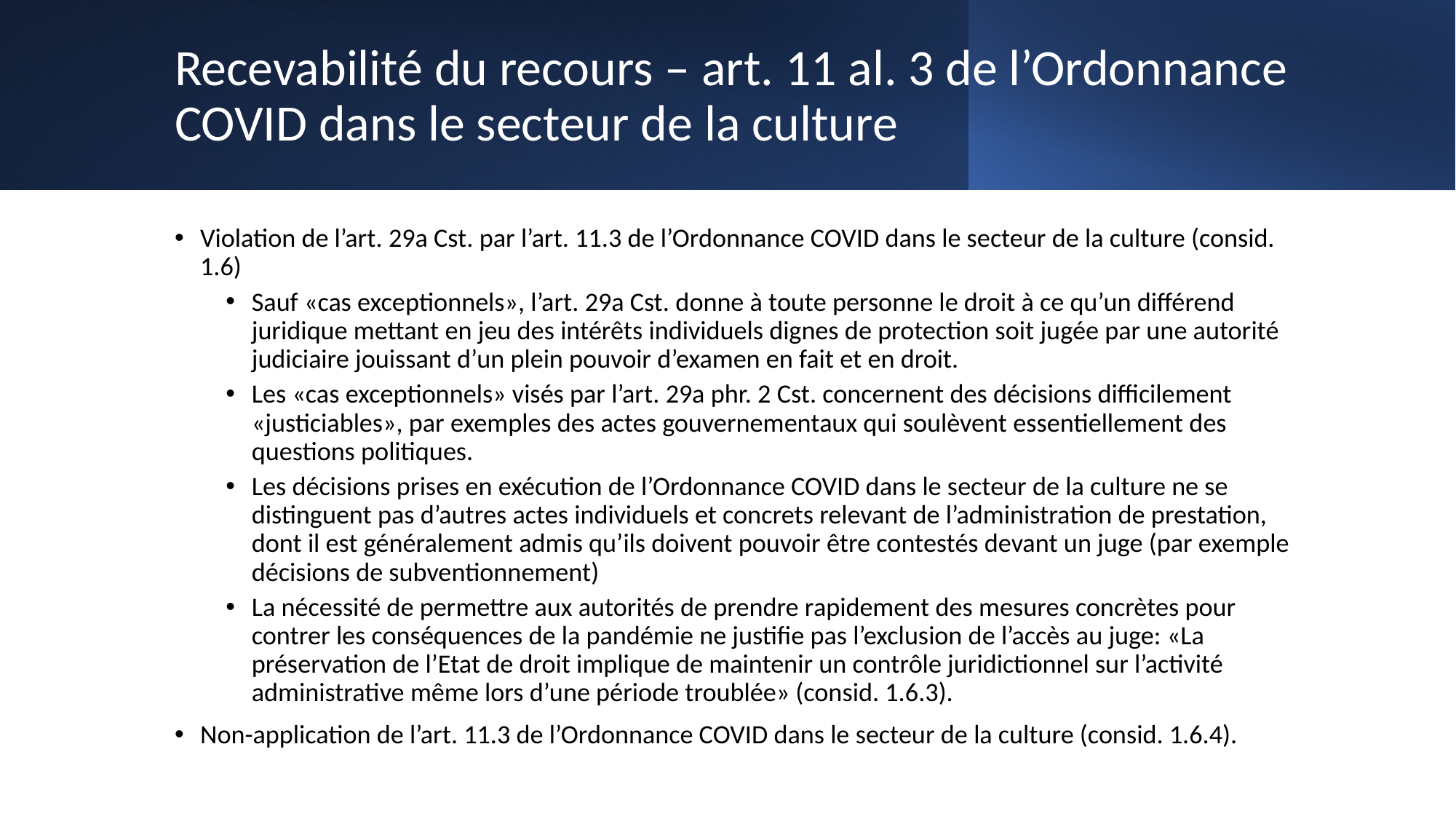

# Recevabilité du recours – art. 11 al. 3 de l’Ordonnance COVID dans le secteur de la culture
Violation de l’art. 29a Cst. par l’art. 11.3 de l’Ordonnance COVID dans le secteur de la culture (consid. 1.6)
Sauf «cas exceptionnels», l’art. 29a Cst. donne à toute personne le droit à ce qu’un différend juridique mettant en jeu des intérêts individuels dignes de protection soit jugée par une autorité judiciaire jouissant d’un plein pouvoir d’examen en fait et en droit.
Les «cas exceptionnels» visés par l’art. 29a phr. 2 Cst. concernent des décisions difficilement «justiciables», par exemples des actes gouvernementaux qui soulèvent essentiellement des questions politiques.
Les décisions prises en exécution de l’Ordonnance COVID dans le secteur de la culture ne se distinguent pas d’autres actes individuels et concrets relevant de l’administration de prestation, dont il est généralement admis qu’ils doivent pouvoir être contestés devant un juge (par exemple décisions de subventionnement)
La nécessité de permettre aux autorités de prendre rapidement des mesures concrètes pour contrer les conséquences de la pandémie ne justifie pas l’exclusion de l’accès au juge: «La préservation de l’Etat de droit implique de maintenir un contrôle juridictionnel sur l’activité administrative même lors d’une période troublée» (consid. 1.6.3).
Non-application de l’art. 11.3 de l’Ordonnance COVID dans le secteur de la culture (consid. 1.6.4).
8